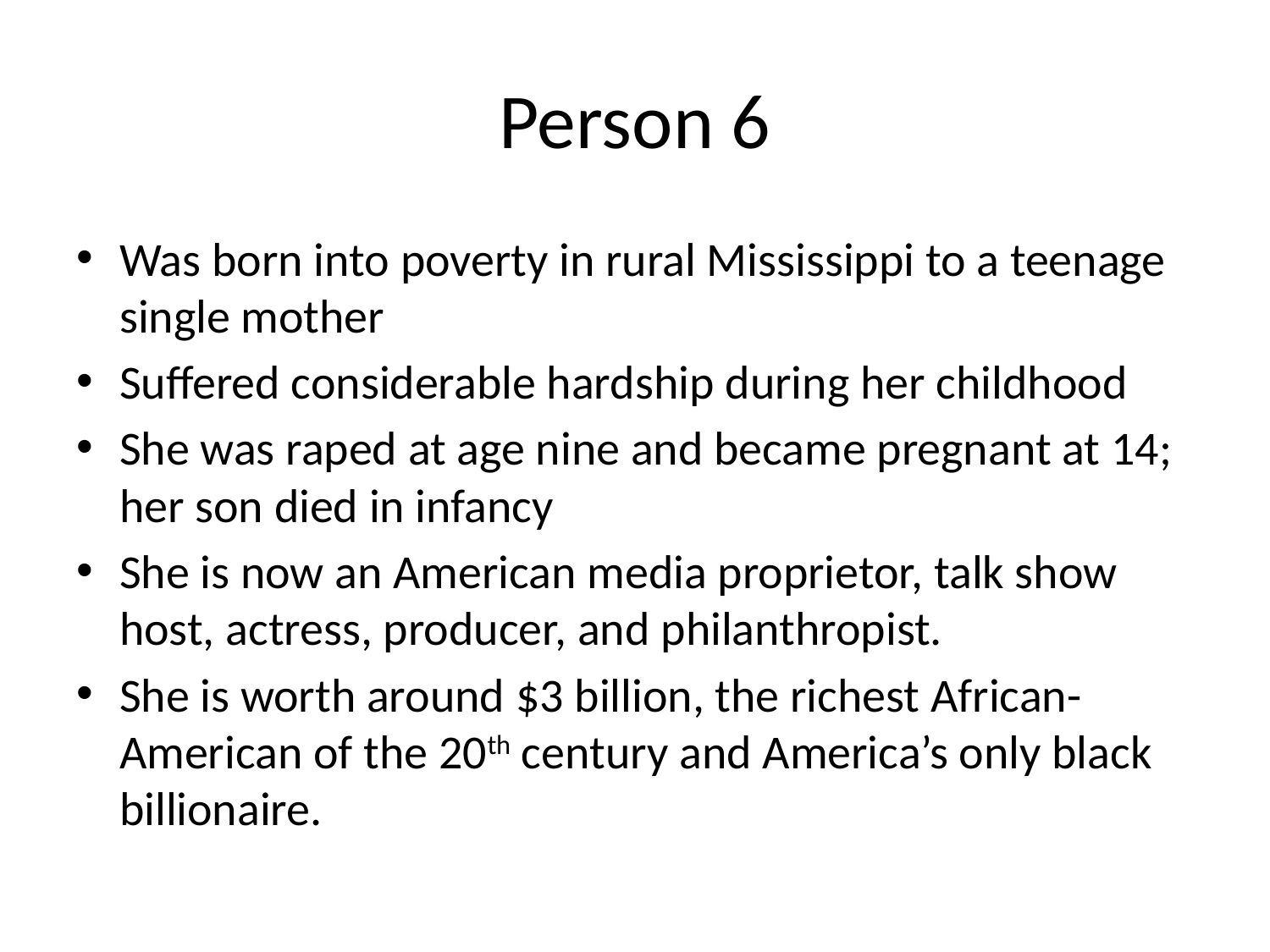

# Person 6
Was born into poverty in rural Mississippi to a teenage single mother
Suffered considerable hardship during her childhood
She was raped at age nine and became pregnant at 14; her son died in infancy
She is now an American media proprietor, talk show host, actress, producer, and philanthropist.
She is worth around $3 billion, the richest African-American of the 20th century and America’s only black billionaire.